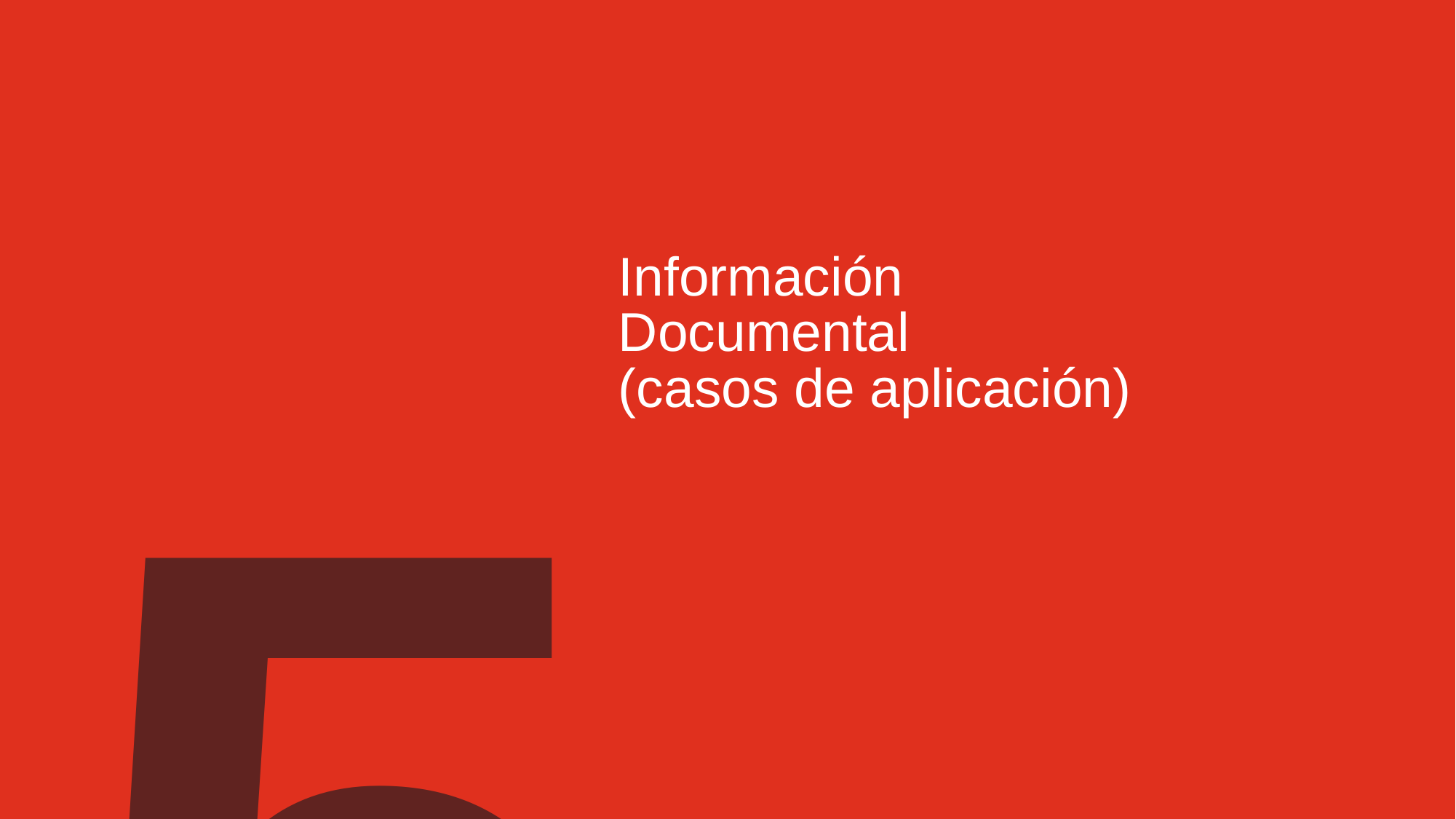

5
# Información Documental (casos de aplicación)